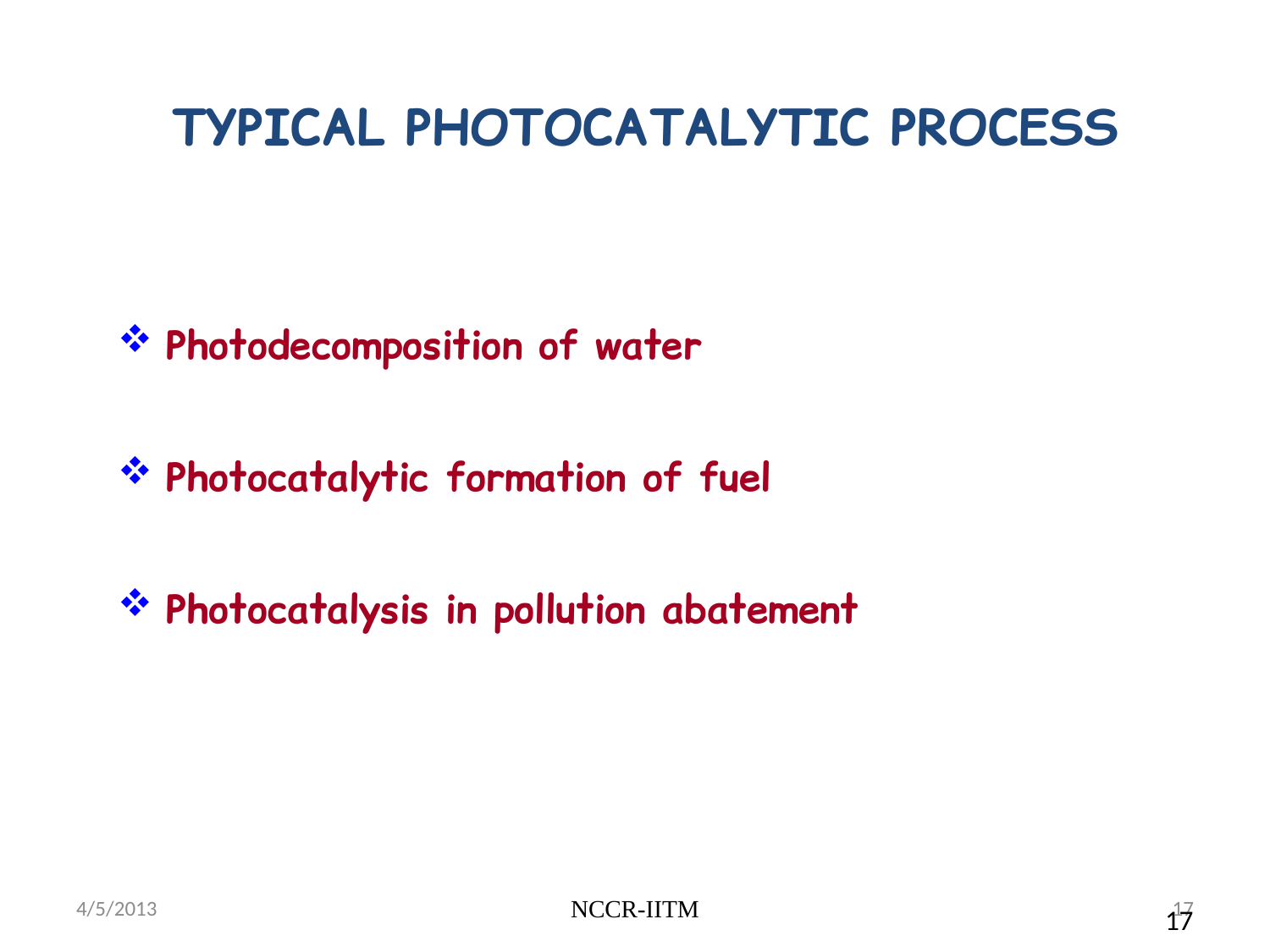

TYPICAL PHOTOCATALYTIC PROCESS

Photodecomposition of water

Photocatalytic formation of fuel

Photocatalysis in pollution abatement

4/5/2013
NCCR-IITM
17
17